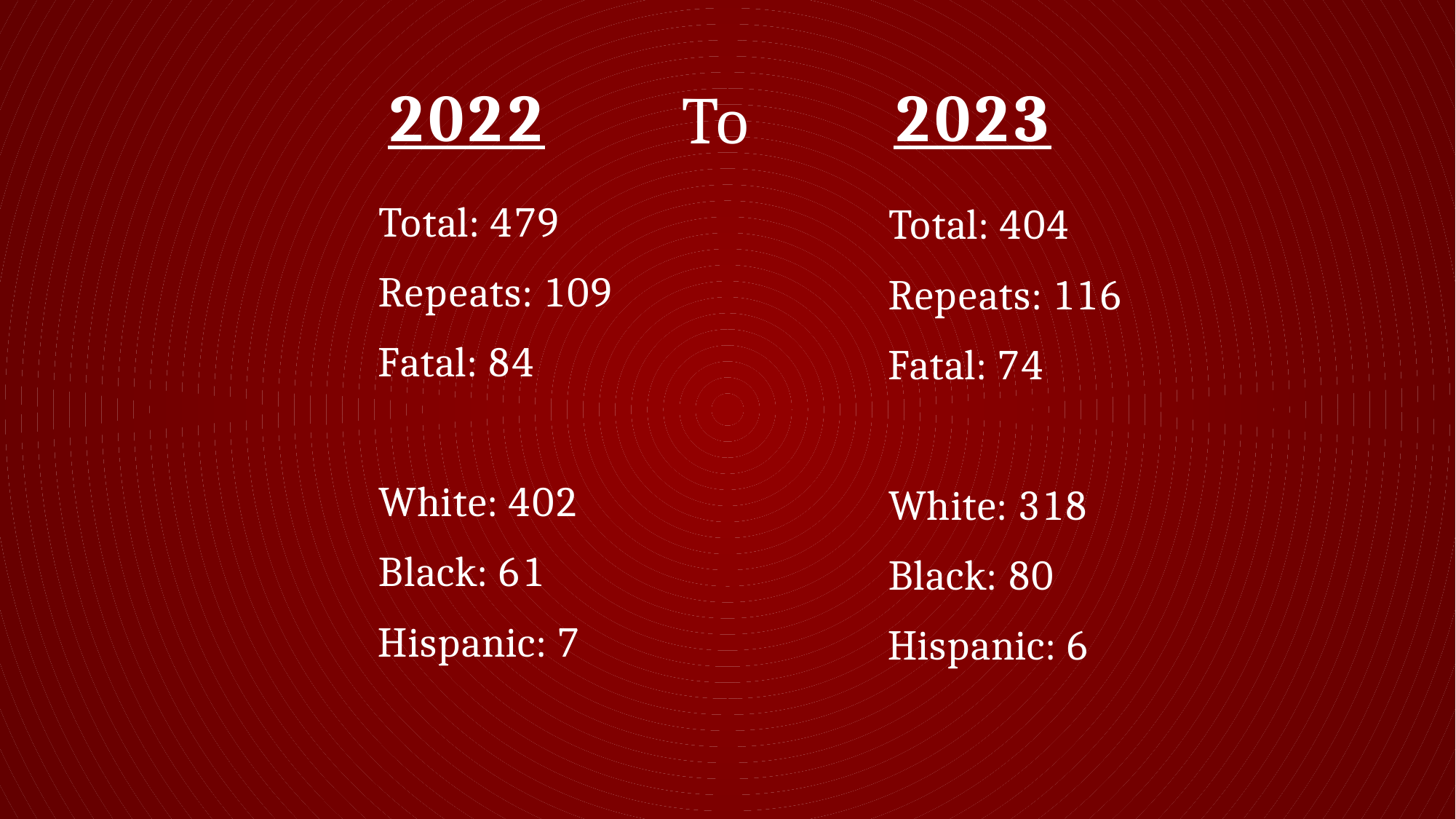

2023
2022
To
Total: 479
Repeats: 109
Fatal: 84

White: 402
Black: 61
Hispanic: 7

Total: 404
Repeats: 116
Fatal: 74

White: 318
Black: 80
Hispanic: 6